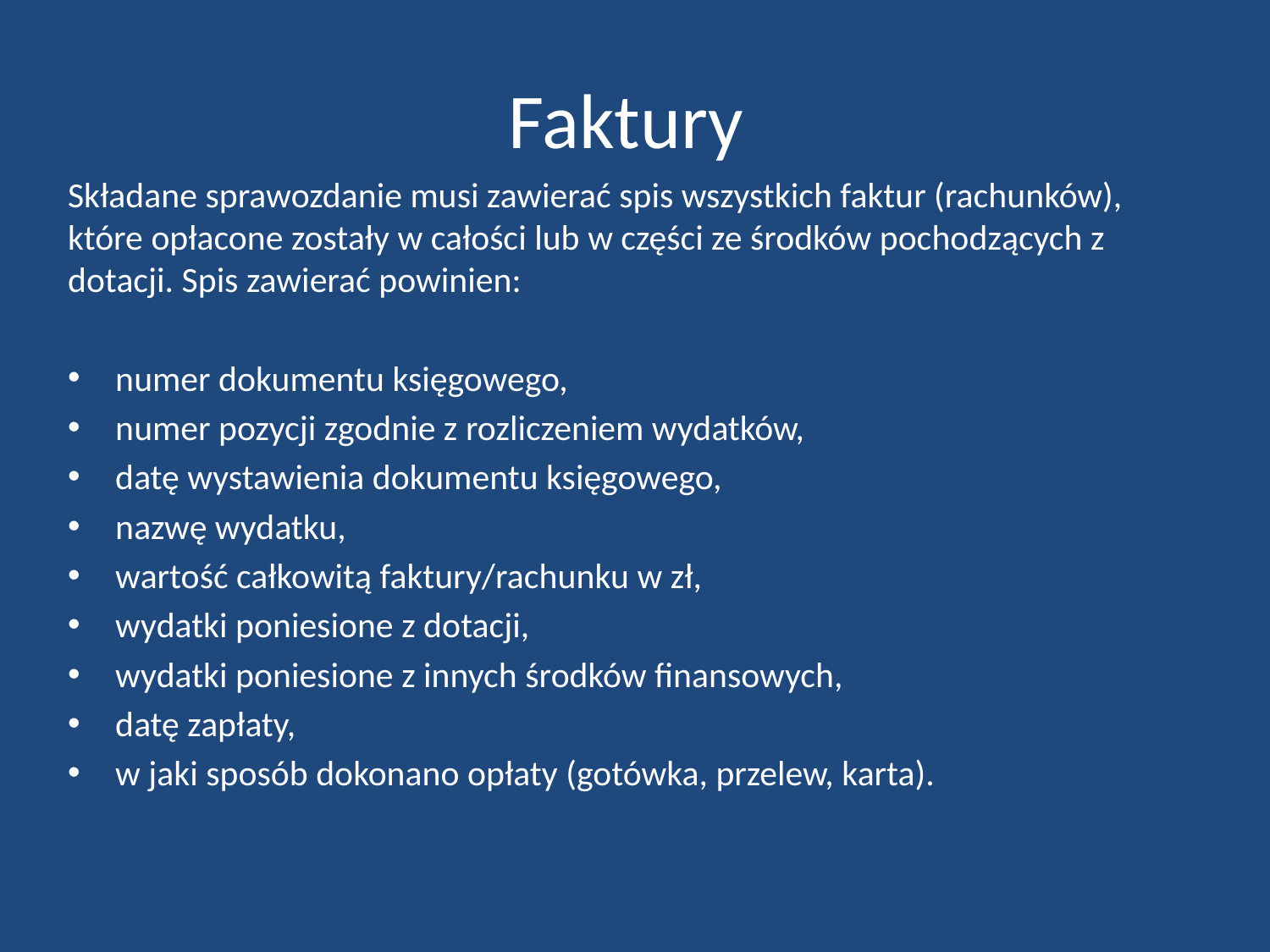

# Faktury
Składane sprawozdanie musi zawierać spis wszystkich faktur (rachunków), które opłacone zostały w całości lub w części ze środków pochodzących z dotacji. Spis zawierać powinien:

numer dokumentu księgowego,
numer pozycji zgodnie z rozliczeniem wydatków,
datę wystawienia dokumentu księgowego,
nazwę wydatku,
wartość całkowitą faktury/rachunku w zł,
wydatki poniesione z dotacji,
wydatki poniesione z innych środków finansowych,
datę zapłaty,
w jaki sposób dokonano opłaty (gotówka, przelew, karta).